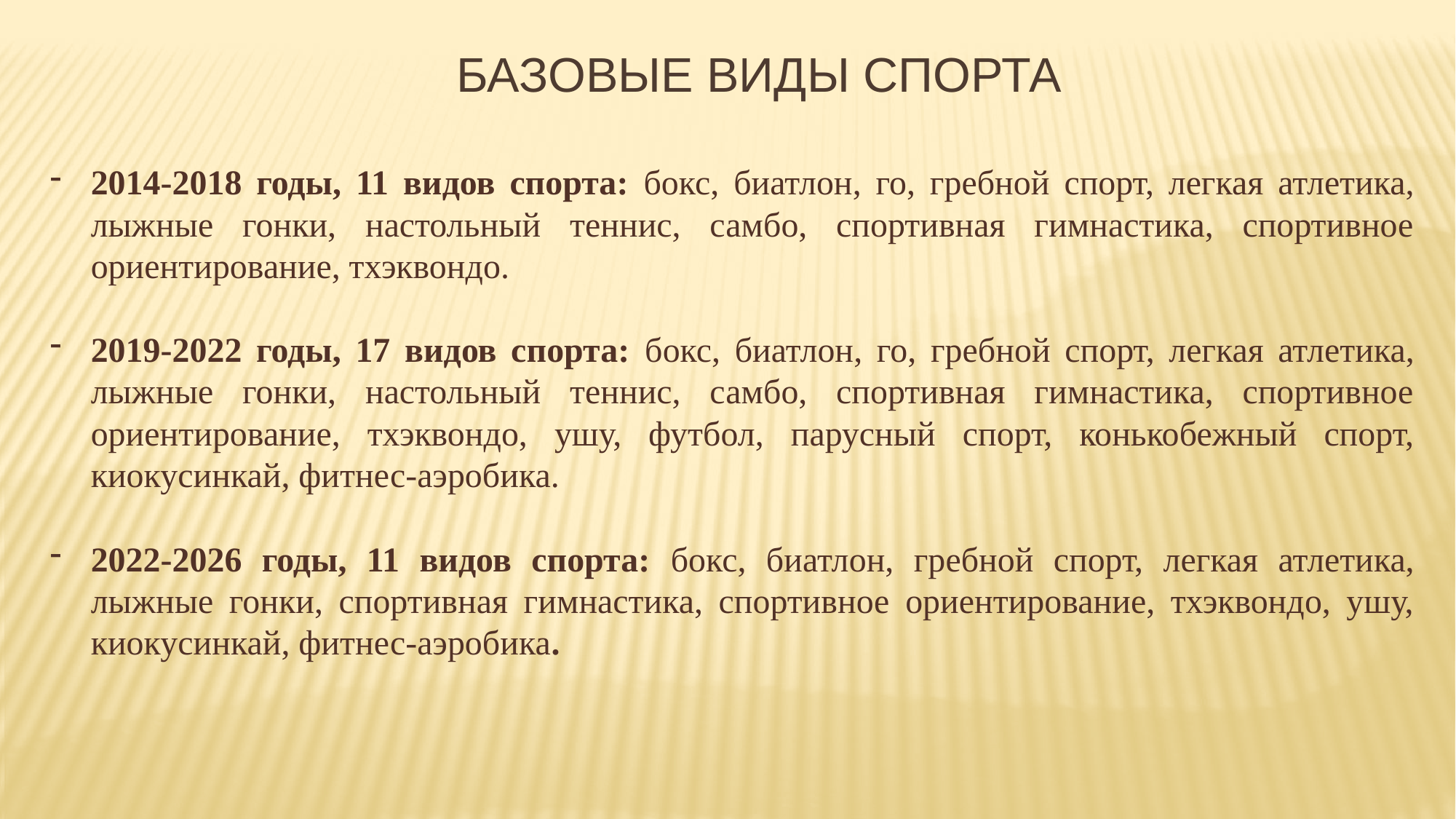

Базовые виды спорта

2014-2018 годы, 11 видов спорта: бокс, биатлон, го, гребной спорт, легкая атлетика, лыжные гонки, настольный теннис, самбо, спортивная гимнастика, спортивное ориентирование, тхэквондо.

2019-2022 годы, 17 видов спорта: бокс, биатлон, го, гребной спорт, легкая атлетика, лыжные гонки, настольный теннис, самбо, спортивная гимнастика, спортивное ориентирование, тхэквондо, ушу, футбол, парусный спорт, конькобежный спорт, киокусинкай, фитнес-аэробика.

2022-2026 годы, 11 видов спорта: бокс, биатлон, гребной спорт, легкая атлетика, лыжные гонки, спортивная гимнастика, спортивное ориентирование, тхэквондо, ушу, киокусинкай, фитнес-аэробика.